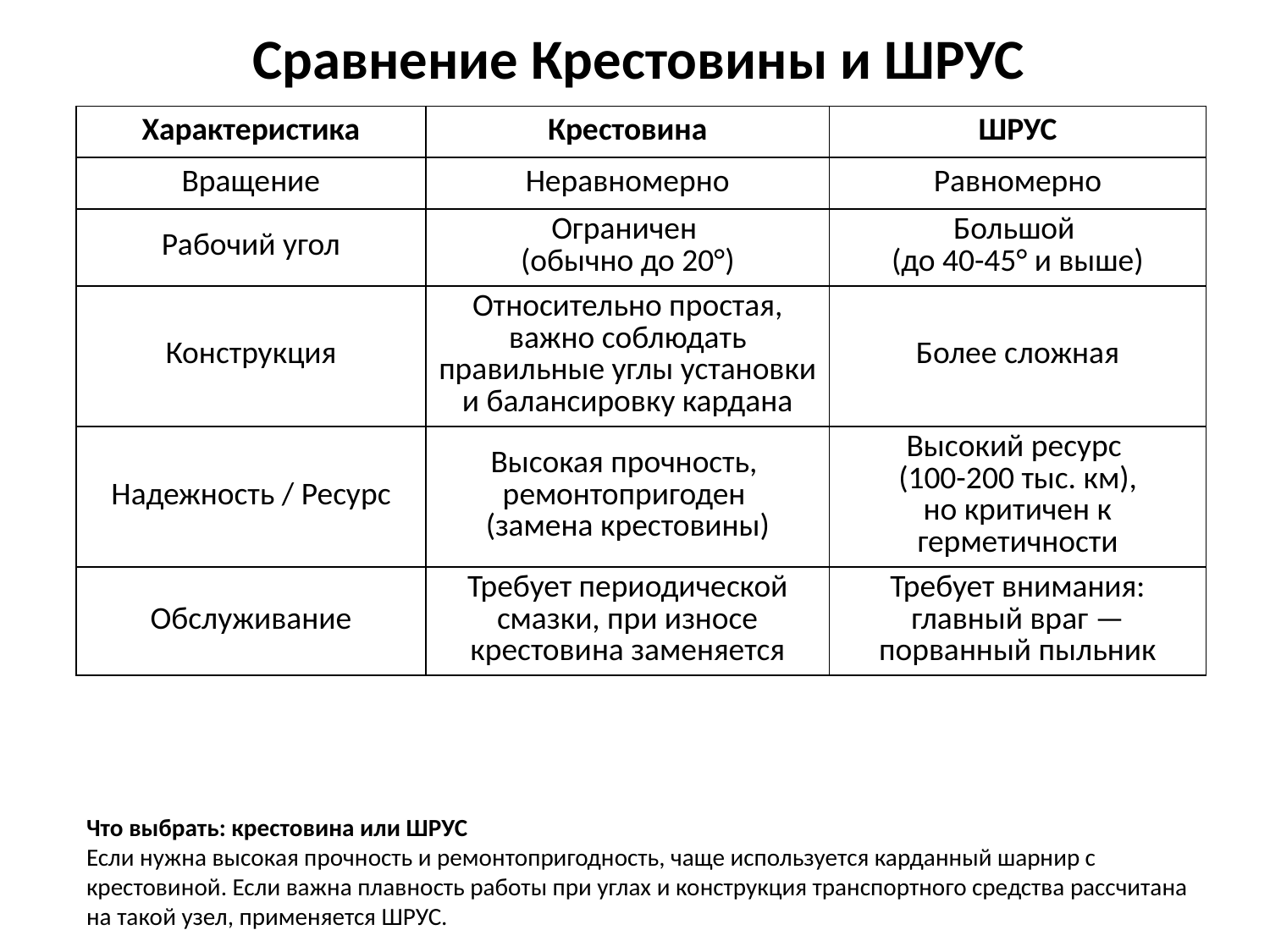

Сравнение Крестовины и ШРУС
| Характеристика | Крестовина | ШРУС |
| --- | --- | --- |
| Вращение | Неравномерно | Равномерно |
| Рабочий угол | Ограничен (обычно до 20°) | Большой (до 40-45° и выше) |
| Конструкция | Относительно простая, важно соблюдать правильные углы установки и балансировку кардана | Более сложная |
| Надежность / Ресурс | Высокая прочность,  ремонтопригоден  (замена крестовины) | Высокий ресурс (100-200 тыс. км), но критичен к герметичности |
| Обслуживание | Требует периодической смазки, при износе крестовина заменяется | Требует внимания: главный враг — порванный пыльник |
Что выбрать: крестовина или ШРУС
Если нужна высокая прочность и ремонтопригодность, чаще используется карданный шарнир с крестовиной. Если важна плавность работы при углах и конструкция транспортного средства рассчитана на такой узел, применяется ШРУС.